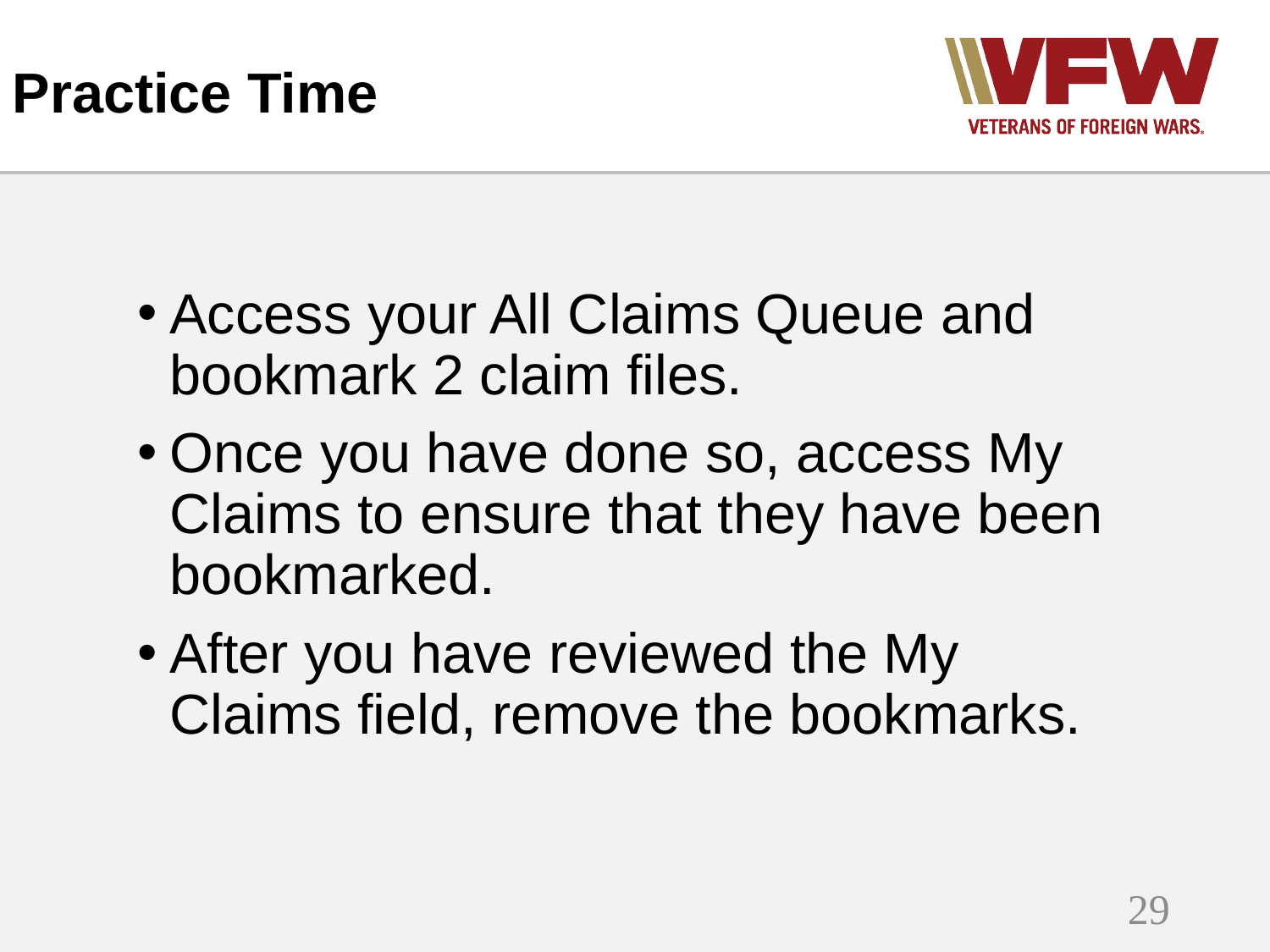

# Practice Time

Access your All Claims Queue and bookmark 2 claim files.
Once you have done so, access My Claims to ensure that they have been bookmarked.
After you have reviewed the My Claims field, remove the bookmarks.

29